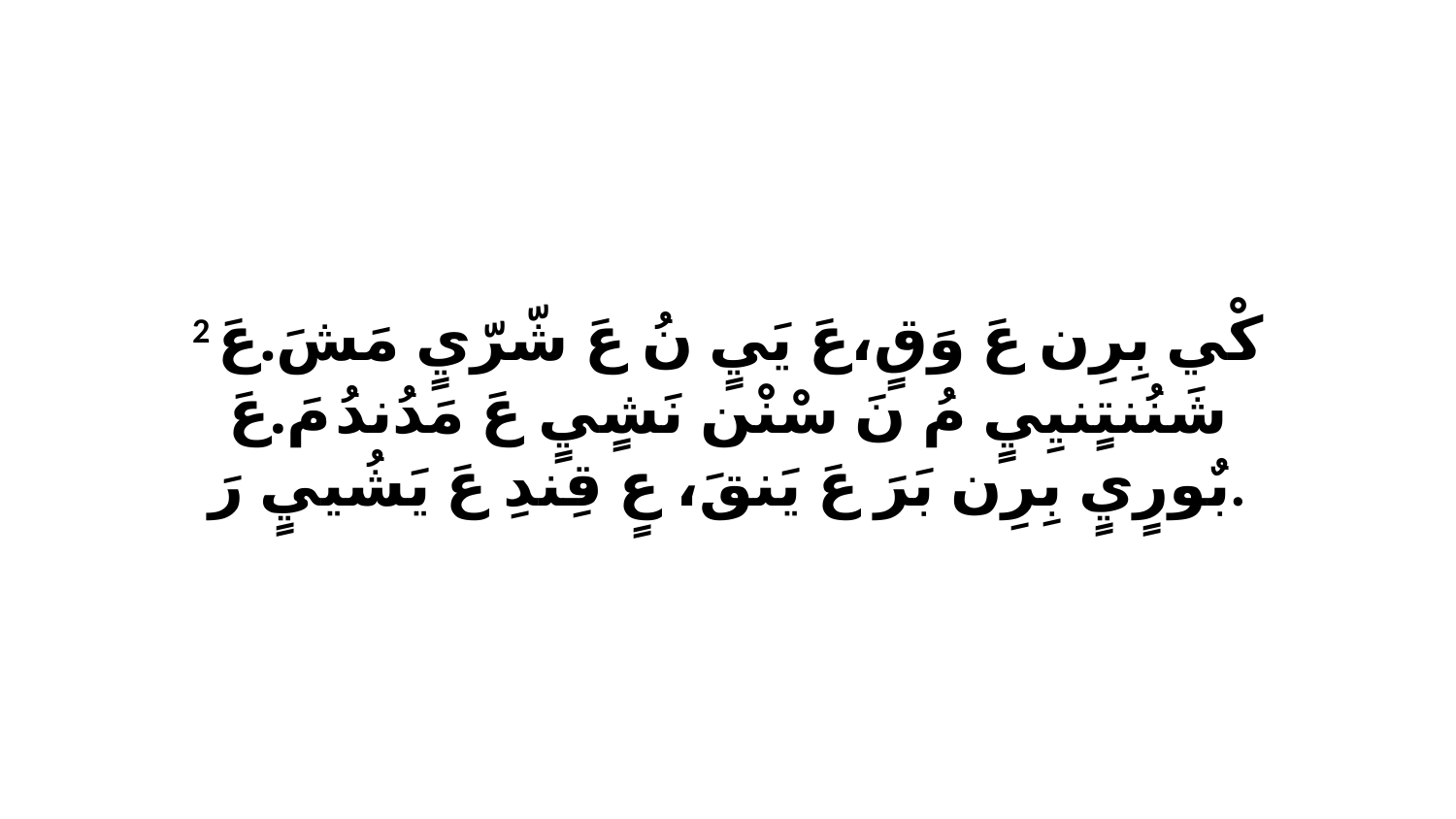

2 كْي بِرِن عَ وَقٍ،عَ يَيٍ نُ عَ شّرّيٍ مَشَ.عَ شَنُنتٍنيِيٍ مُ نَ سْنْن نَشٍيٍ عَ مَدُندُ مَ.عَ بٌورٍيٍ بِرِن بَرَ عَ يَنقَ، عٍ قِندِ عَ يَشُييٍ رَ.